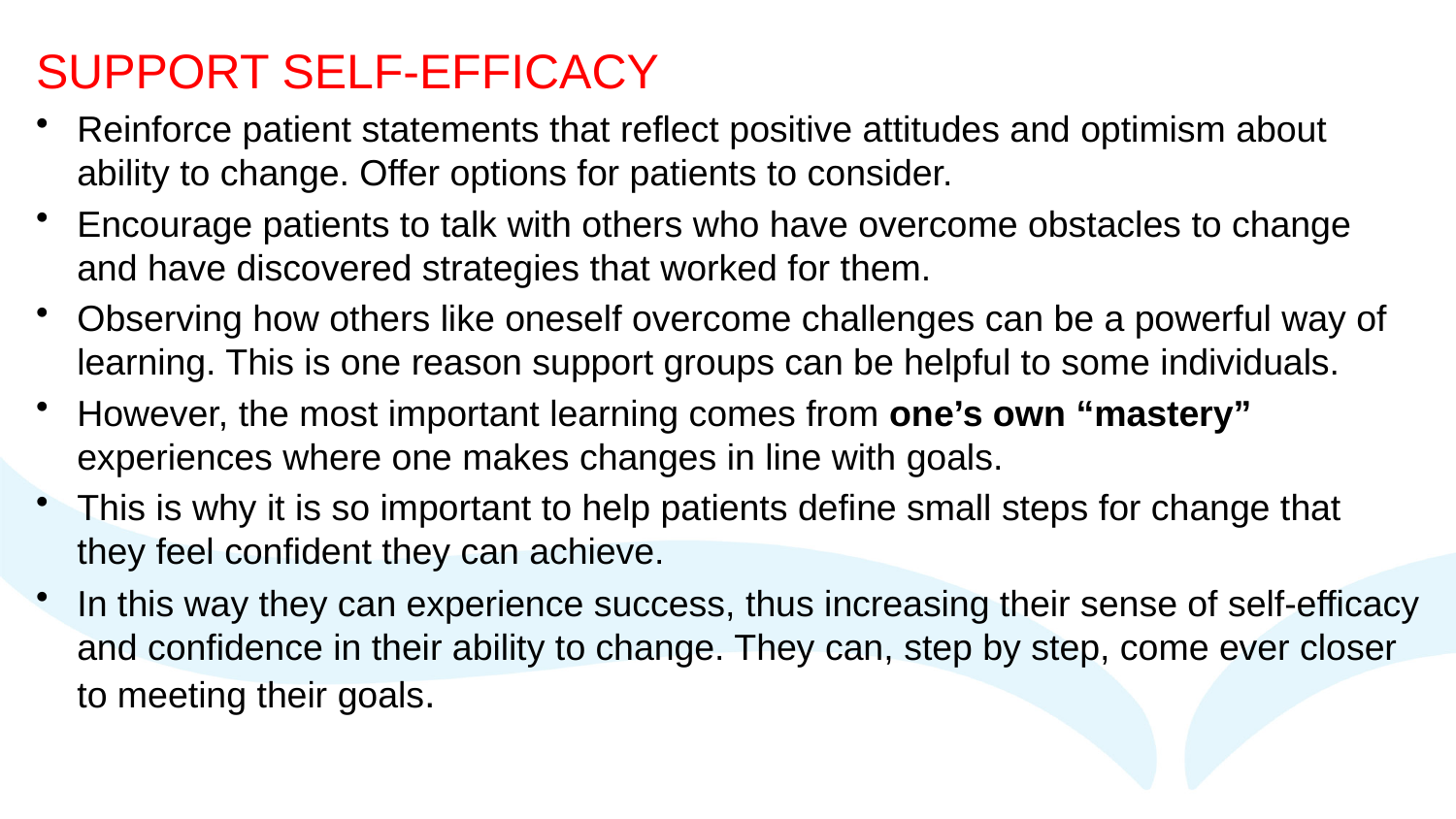

SUPPORT SELF-EFFICACY
Reinforce patient statements that reflect positive attitudes and optimism about ability to change. Offer options for patients to consider.
Encourage patients to talk with others who have overcome obstacles to change and have discovered strategies that worked for them.
Observing how others like oneself overcome challenges can be a powerful way of learning. This is one reason support groups can be helpful to some individuals.
However, the most important learning comes from one’s own “mastery” experiences where one makes changes in line with goals.
This is why it is so important to help patients define small steps for change that they feel confident they can achieve.
In this way they can experience success, thus increasing their sense of self-efficacy and confidence in their ability to change. They can, step by step, come ever closer to meeting their goals.